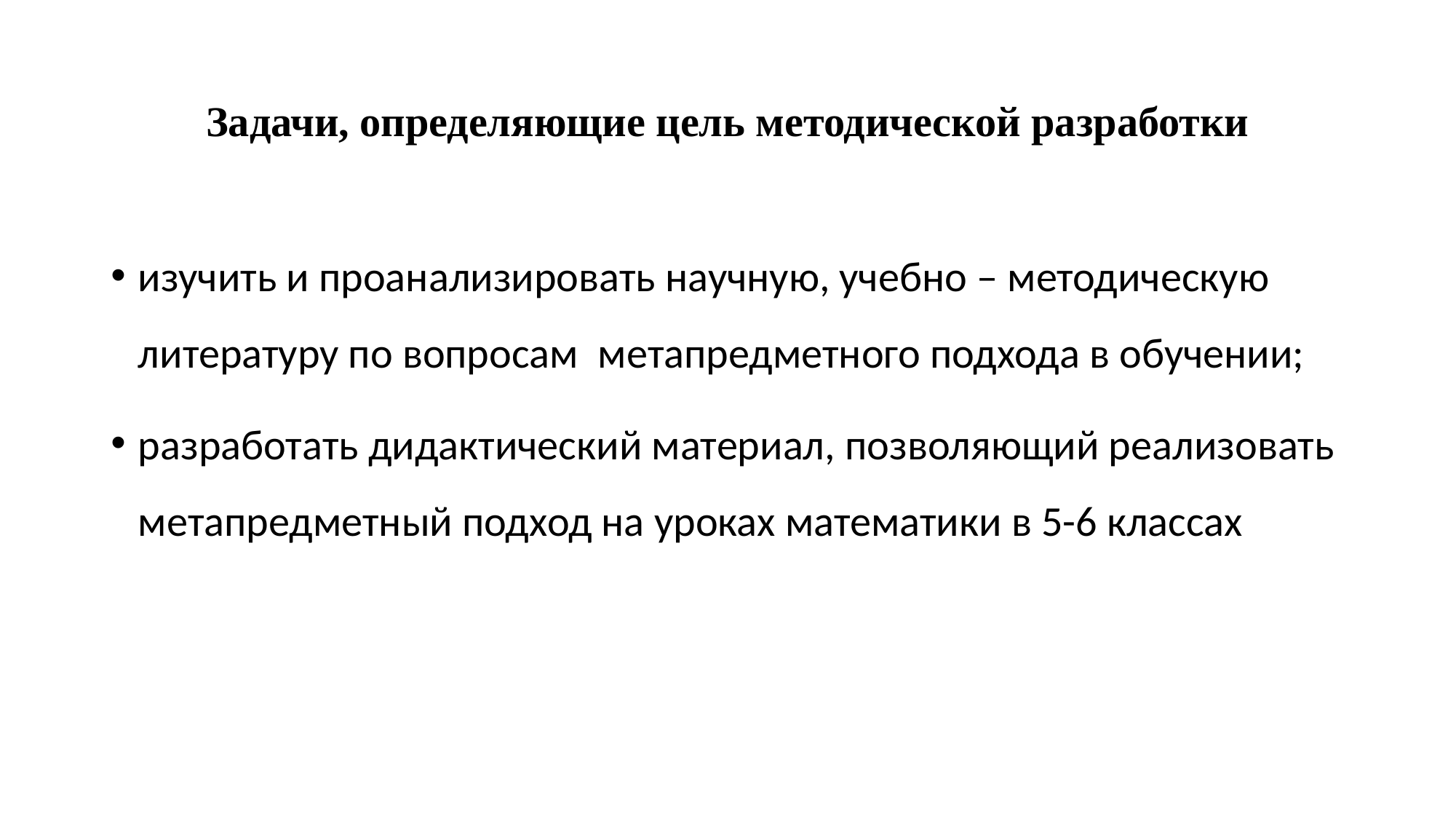

# Задачи, определяющие цель методической разработки
изучить и проанализировать научную, учебно – методическую литературу по вопросам  метапредметного подхода в обучении;
разработать дидактический материал, позволяющий реализовать метапредметный подход на уроках математики в 5-6 классах